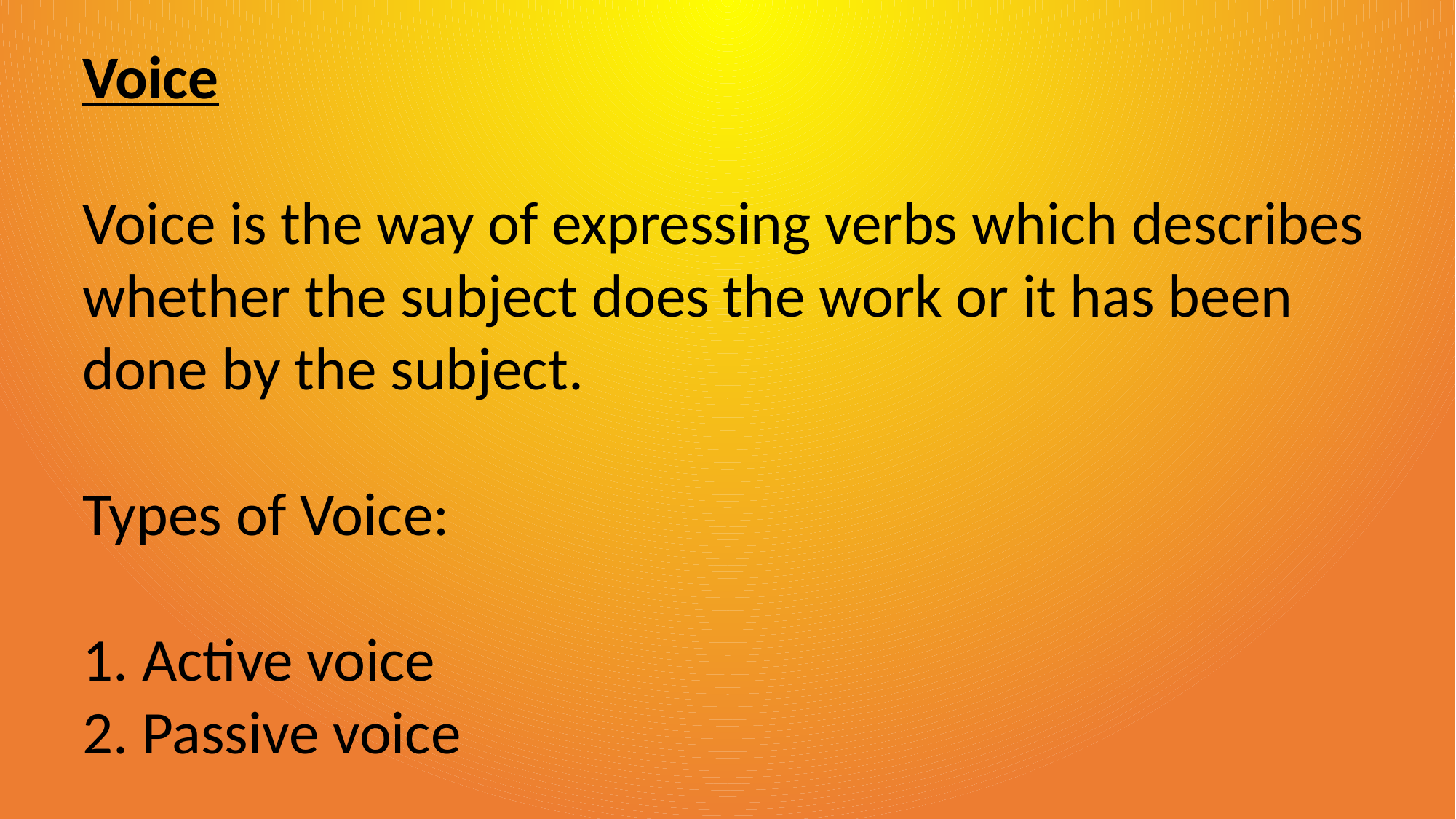

Voice

Voice is the way of expressing verbs which describes whether the subject does the work or it has been done by the subject.

Types of Voice:

1. Active voice
2. Passive voice